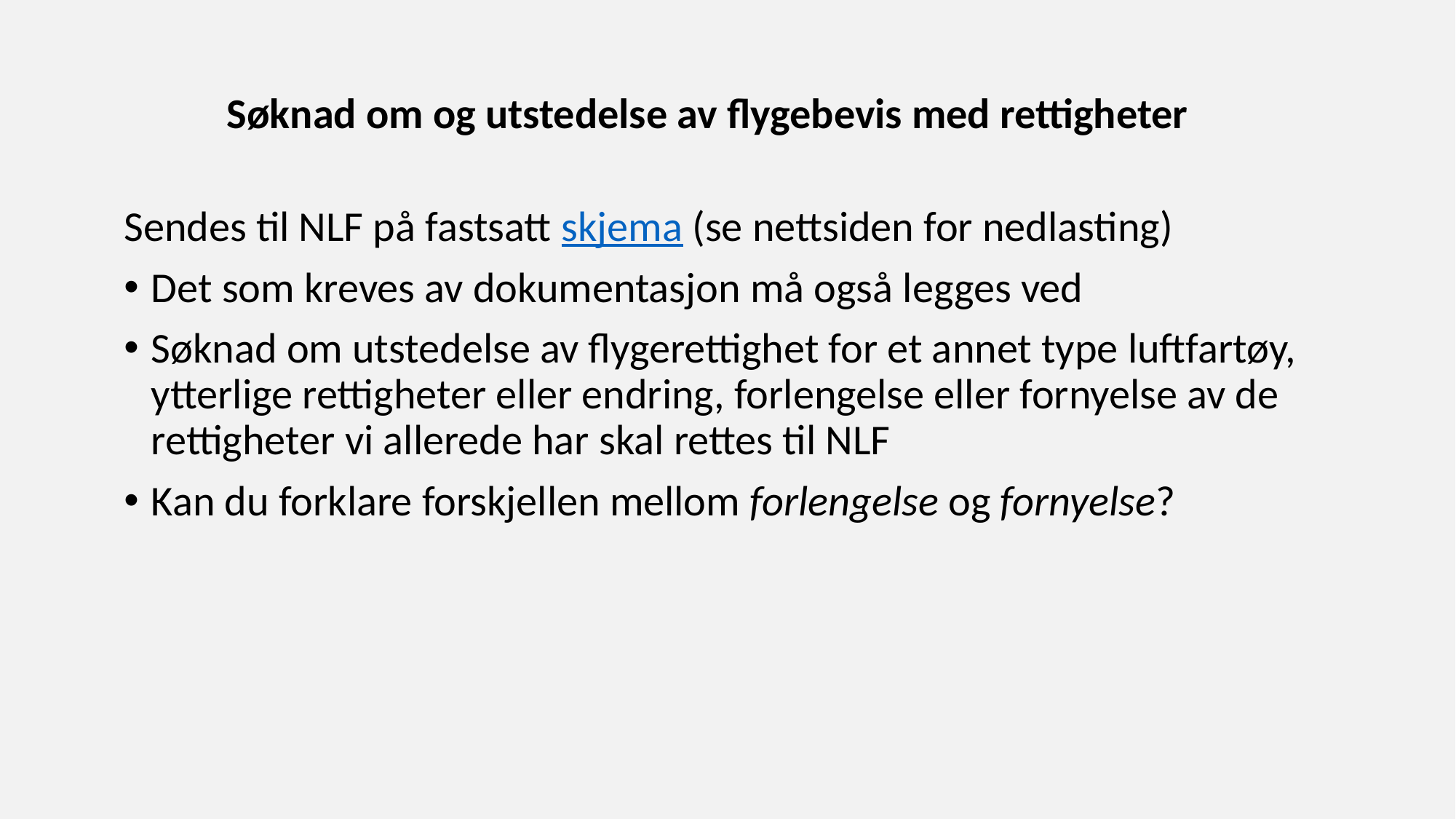

Søknad om og utstedelse av flygebevis med rettigheter
Sendes til NLF på fastsatt skjema (se nettsiden for nedlasting)
Det som kreves av dokumentasjon må også legges ved
Søknad om utstedelse av flygerettighet for et annet type luftfartøy, ytterlige rettigheter eller endring, forlengelse eller fornyelse av de rettigheter vi allerede har skal rettes til NLF
Kan du forklare forskjellen mellom forlengelse og fornyelse?